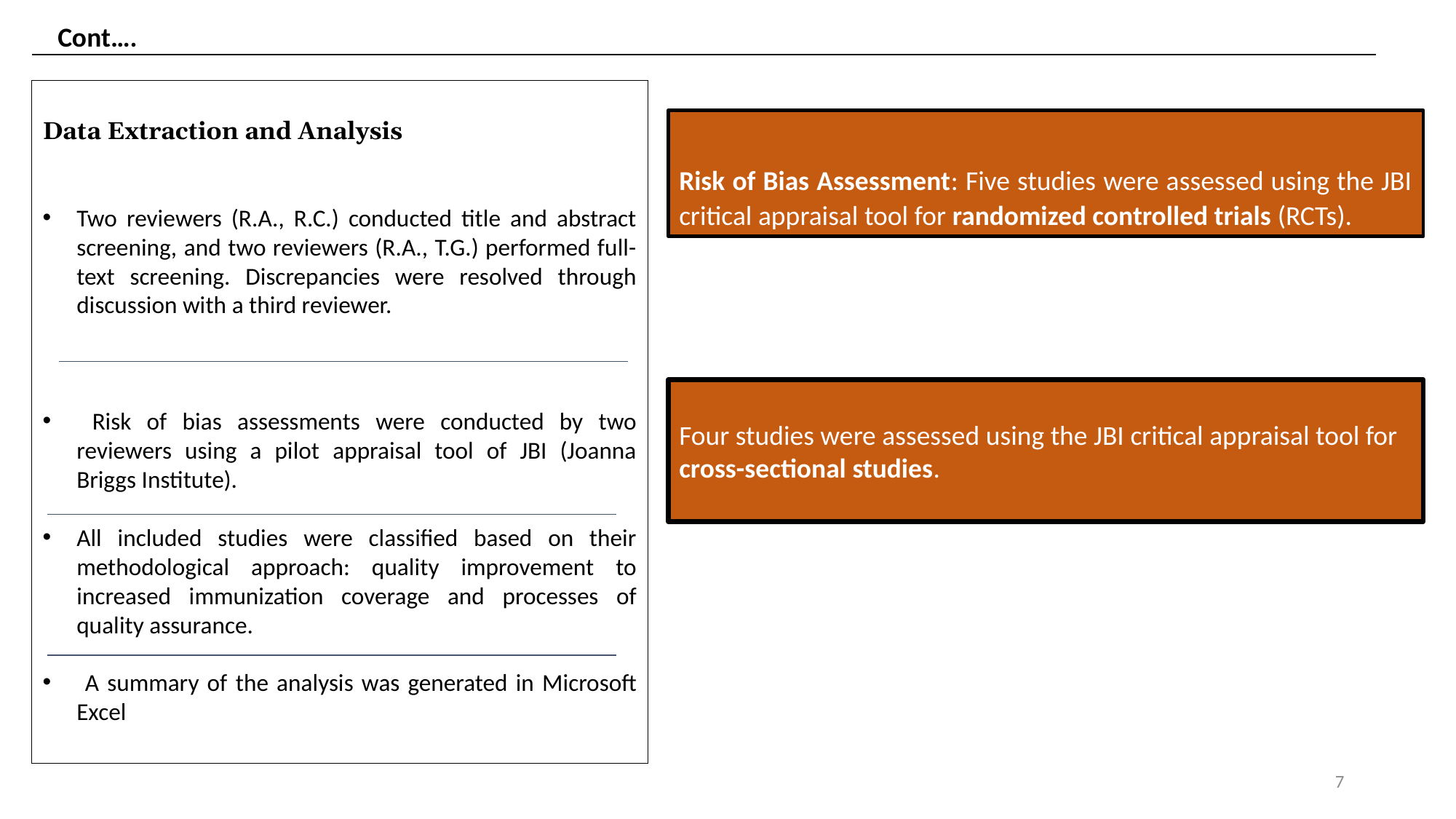

Cont….

Data Extraction and Analysis

Two reviewers (R.A., R.C.) conducted title and abstract screening, and two reviewers (R.A., T.G.) performed full-text screening. Discrepancies were resolved through discussion with a third reviewer.

 Risk of bias assessments were conducted by two reviewers using a pilot appraisal tool of JBI (Joanna Briggs Institute).

All included studies were classified based on their methodological approach: quality improvement to increased immunization coverage and processes of quality assurance.

 A summary of the analysis was generated in Microsoft Excel

Risk of Bias Assessment: Five studies were assessed using the JBI critical appraisal tool for randomized controlled trials (RCTs).

Four studies were assessed using the JBI critical appraisal tool for cross-sectional studies.

7